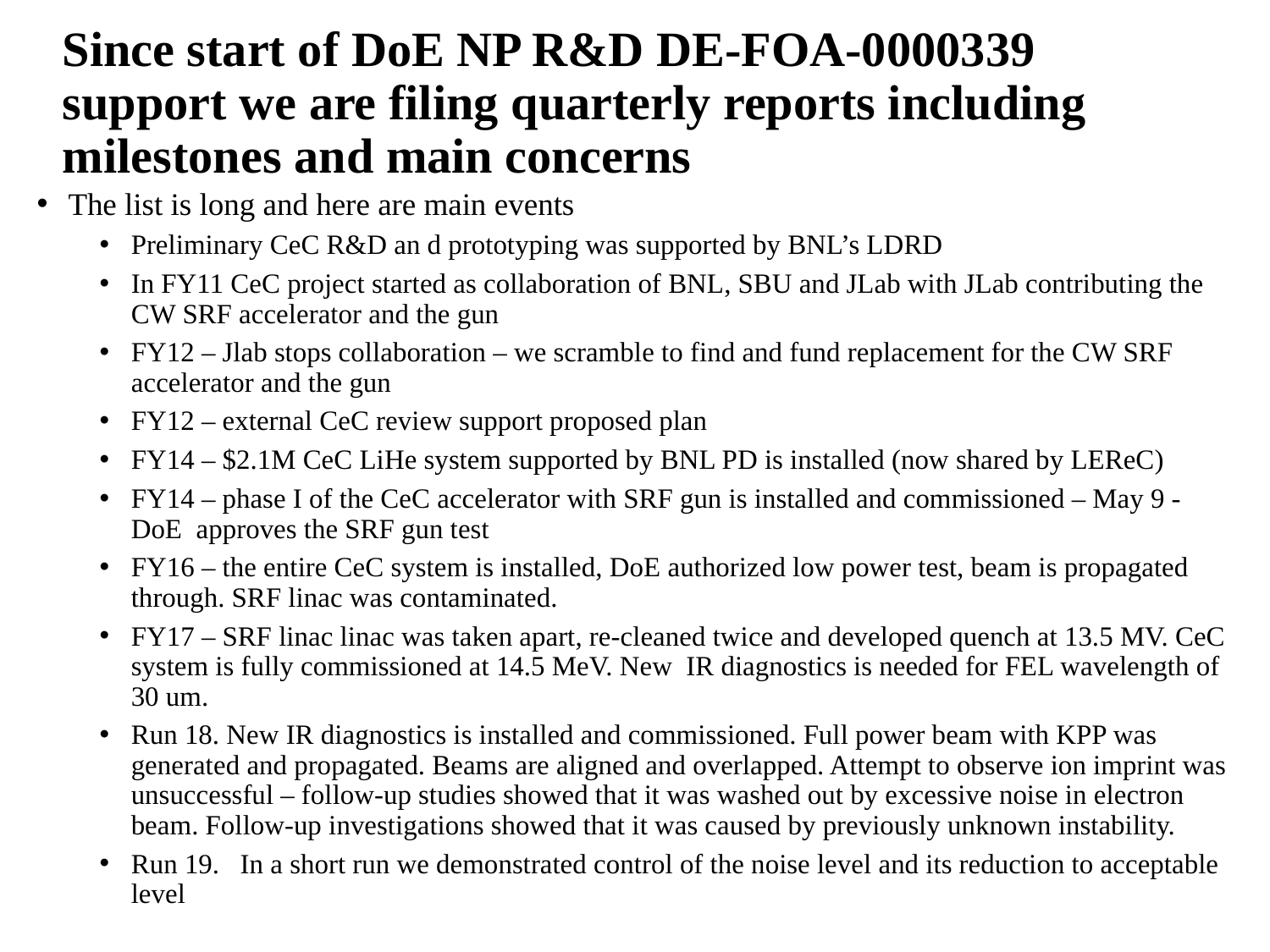

# Since start of DoE NP R&D DE-FOA-0000339 support we are filing quarterly reports including milestones and main concerns
The list is long and here are main events
Preliminary CeC R&D an d prototyping was supported by BNL’s LDRD
In FY11 CeC project started as collaboration of BNL, SBU and JLab with JLab contributing the CW SRF accelerator and the gun
FY12 – Jlab stops collaboration – we scramble to find and fund replacement for the CW SRF accelerator and the gun
FY12 – external CeC review support proposed plan
FY14 – $2.1M CeC LiHe system supported by BNL PD is installed (now shared by LEReC)
FY14 – phase I of the CeC accelerator with SRF gun is installed and commissioned – May 9 - DoE  approves the SRF gun test
FY16 – the entire CeC system is installed, DoE authorized low power test, beam is propagated through. SRF linac was contaminated.
FY17 – SRF linac linac was taken apart, re-cleaned twice and developed quench at 13.5 MV. CeC system is fully commissioned at 14.5 MeV. New  IR diagnostics is needed for FEL wavelength of 30 um.
Run 18. New IR diagnostics is installed and commissioned. Full power beam with KPP was generated and propagated. Beams are aligned and overlapped. Attempt to observe ion imprint was unsuccessful – follow-up studies showed that it was washed out by excessive noise in electron beam. Follow-up investigations showed that it was caused by previously unknown instability.
Run 19.   In a short run we demonstrated control of the noise level and its reduction to acceptable level